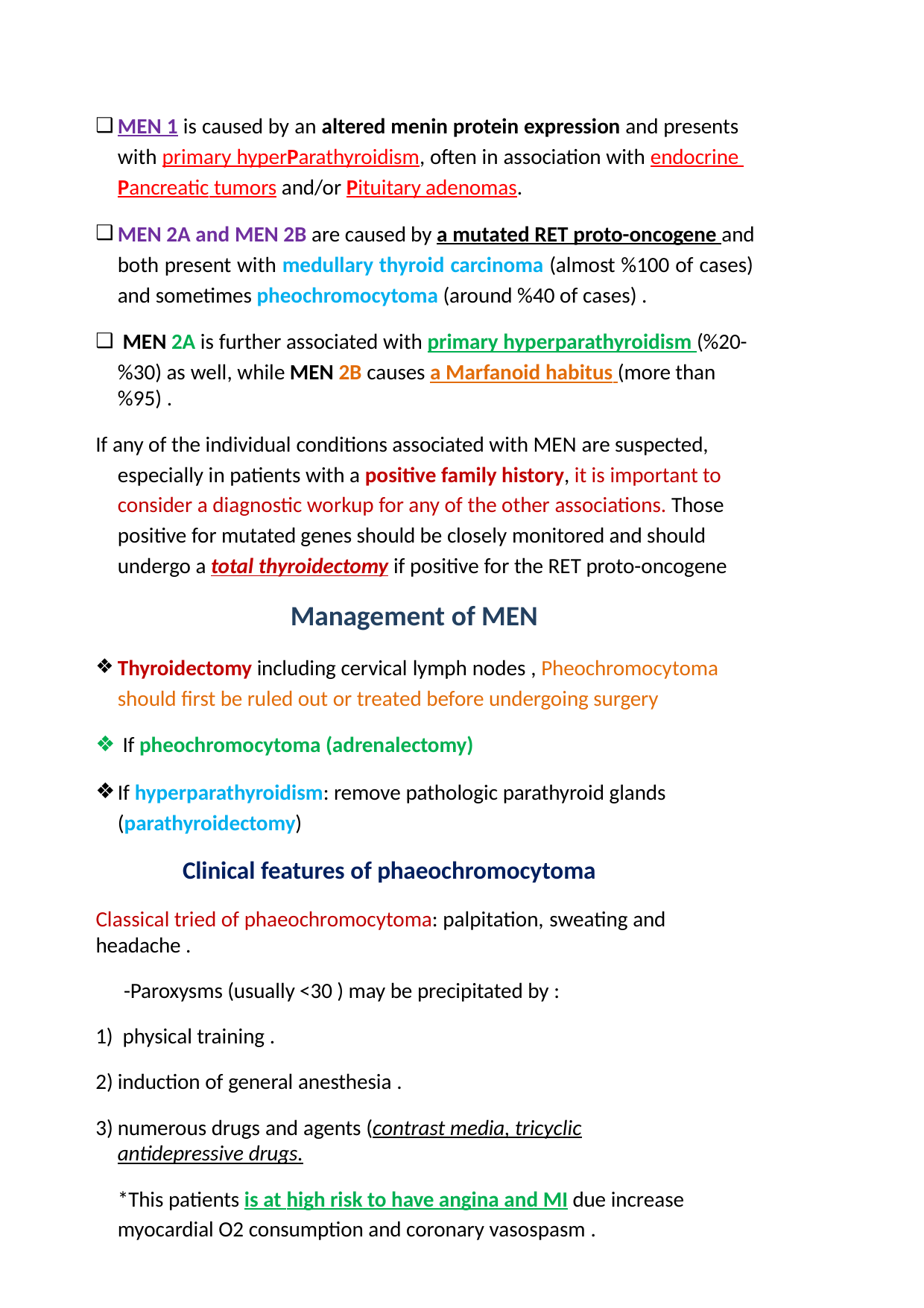

MEN 1 is caused by an altered menin protein expression and presents  with primary hyperParathyroidism, often in association with endocrine  Pancreatic tumors and/or Pituitary adenomas.
MEN 2A and MEN 2B are caused by a mutated RET proto-oncogene and  both present with medullary thyroid carcinoma (almost %100 of cases)  and sometimes pheochromocytoma (around %40 of cases) .

MEN 2A is further associated with primary hyperparathyroidism (%20-
%30) as well, while MEN 2B causes a Marfanoid habitus (more than %95) .
If any of the individual conditions associated with MEN are suspected,  especially in patients with a positive family history, it is important to  consider a diagnostic workup for any of the other associations. Those  positive for mutated genes should be closely monitored and should  undergo a total thyroidectomy if positive for the RET proto-oncogene
Management of MEN
Thyroidectomy including cervical lymph nodes , Pheochromocytoma  should first be ruled out or treated before undergoing surgery

If pheochromocytoma (adrenalectomy)
If hyperparathyroidism: remove pathologic parathyroid glands  (parathyroidectomy)

Clinical features of phaeochromocytoma
Classical tried of phaeochromocytoma: palpitation, sweating and headache .

-Paroxysms (usually <30 ) may be precipitated by :

physical training .

induction of general anesthesia .

numerous drugs and agents (contrast media, tricyclic antidepressive drugs.
*This patients is at high risk to have angina and MI due increase  myocardial O2 consumption and coronary vasospasm .